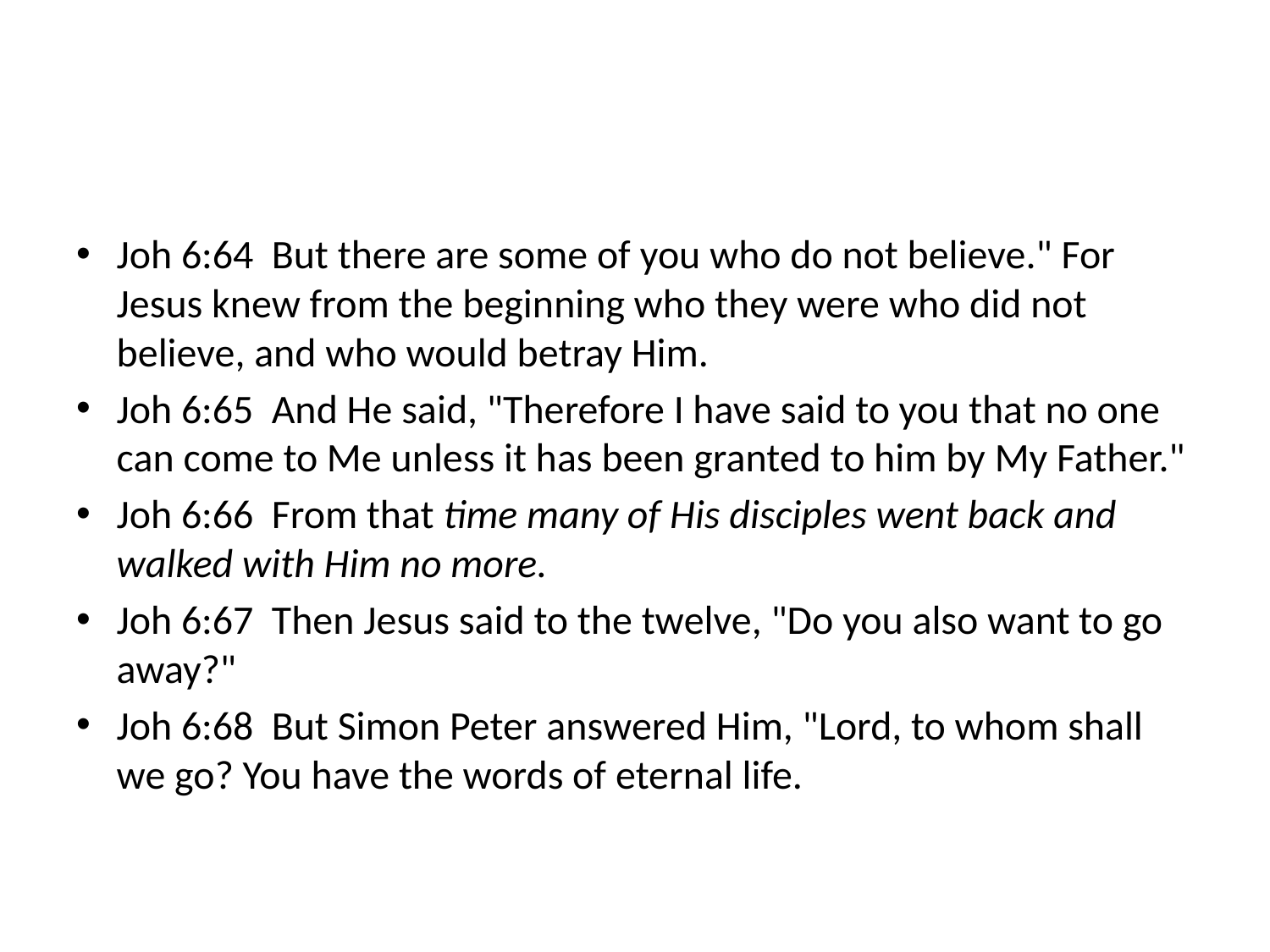

#
Joh 6:64  But there are some of you who do not believe." For Jesus knew from the beginning who they were who did not believe, and who would betray Him.
Joh 6:65  And He said, "Therefore I have said to you that no one can come to Me unless it has been granted to him by My Father."
Joh 6:66  From that time many of His disciples went back and walked with Him no more.
Joh 6:67  Then Jesus said to the twelve, "Do you also want to go away?"
Joh 6:68  But Simon Peter answered Him, "Lord, to whom shall we go? You have the words of eternal life.